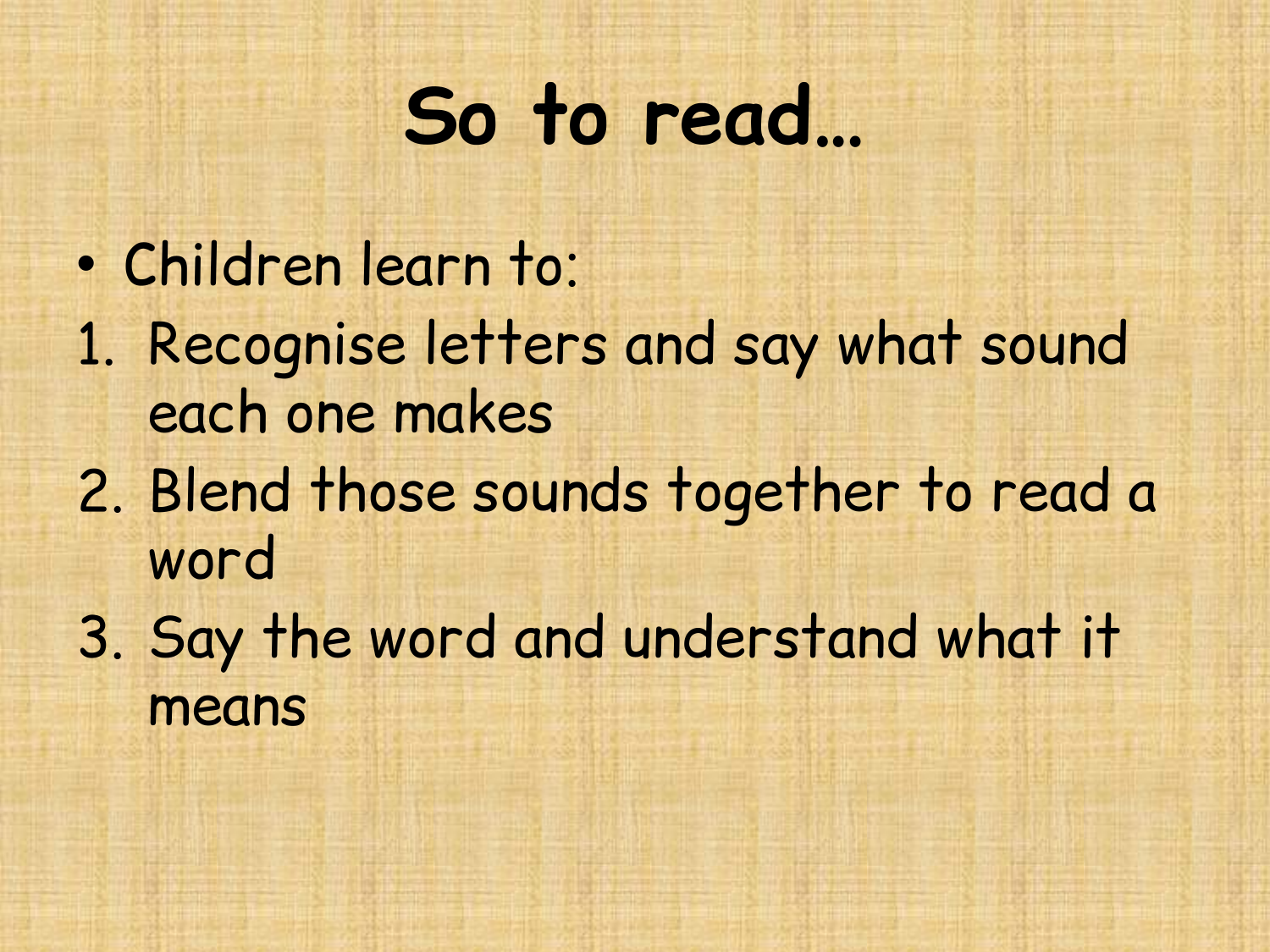

# So to read…
Children learn to:
Recognise letters and say what sound each one makes
Blend those sounds together to read a word
Say the word and understand what it means